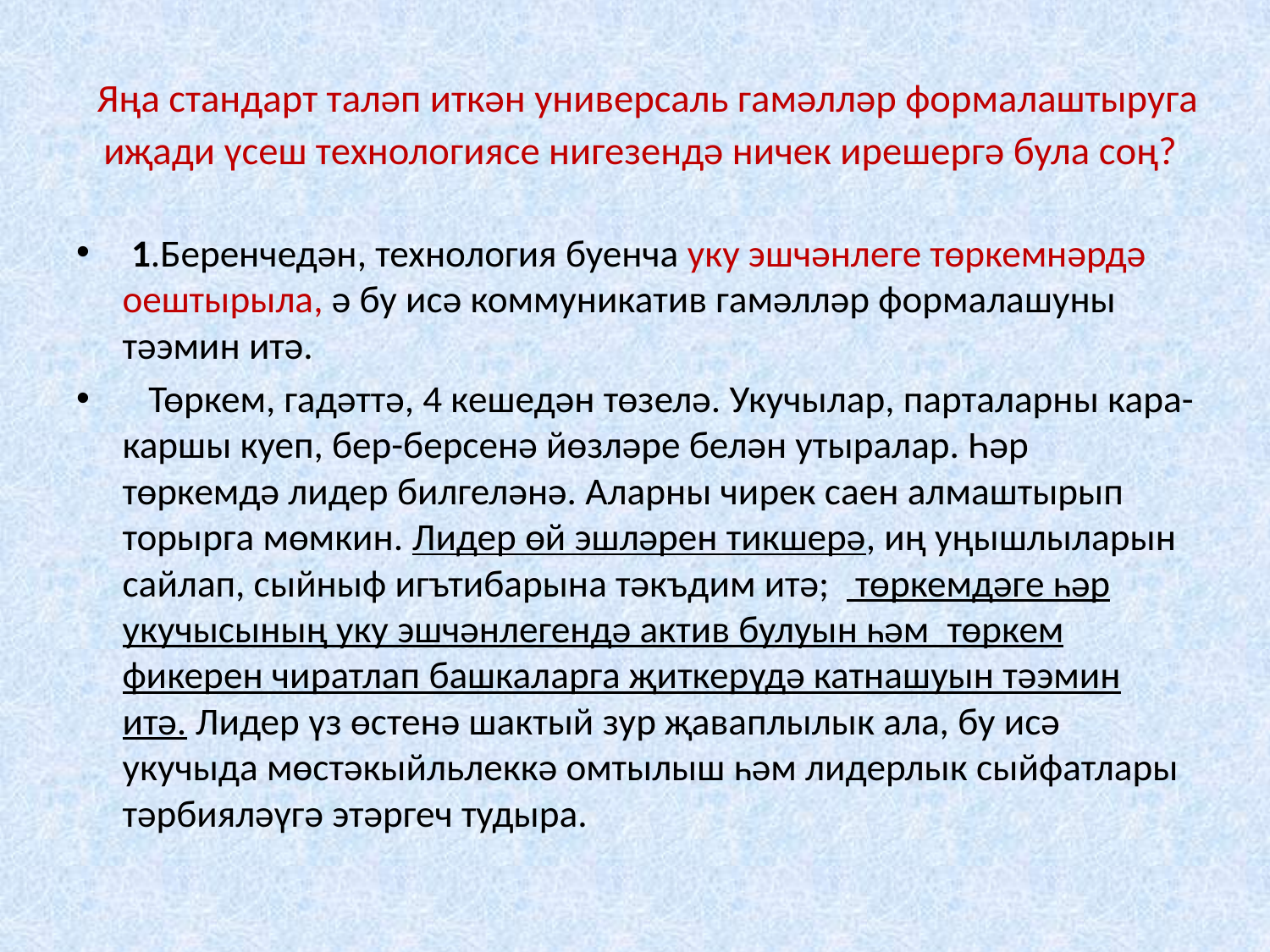

# Яңа стандарт таләп иткән универсаль гамәлләр формалаштыруга иҗади үсеш технологиясе нигезендә ничек ирешергә була соң?
 1.Беренчедән, технология буенча уку эшчәнлеге төркемнәрдә оештырыла, ә бу исә коммуникатив гамәлләр формалашуны тәэмин итә.
   Төркем, гадәттә, 4 кешедән төзелә. Укучылар, парталарны кара-каршы куеп, бер-берсенә йөзләре белән утыралар. Һәр төркемдә лидер билгеләнә. Аларны чирек саен алмаштырып торырга мөмкин. Лидер өй эшләрен тикшерә, иң уңышлыларын сайлап, сыйныф игътибарына тәкъдим итә;   төркемдәге һәр укучысының уку эшчәнлегендә актив булуын һәм  төркем фикерен чиратлап башкаларга җиткерүдә катнашуын тәэмин итә. Лидер үз өстенә шактый зур җаваплылык ала, бу исә укучыда мөстәкыйльлеккә омтылыш һәм лидерлык сыйфатлары тәрбияләүгә этәргеч тудыра.